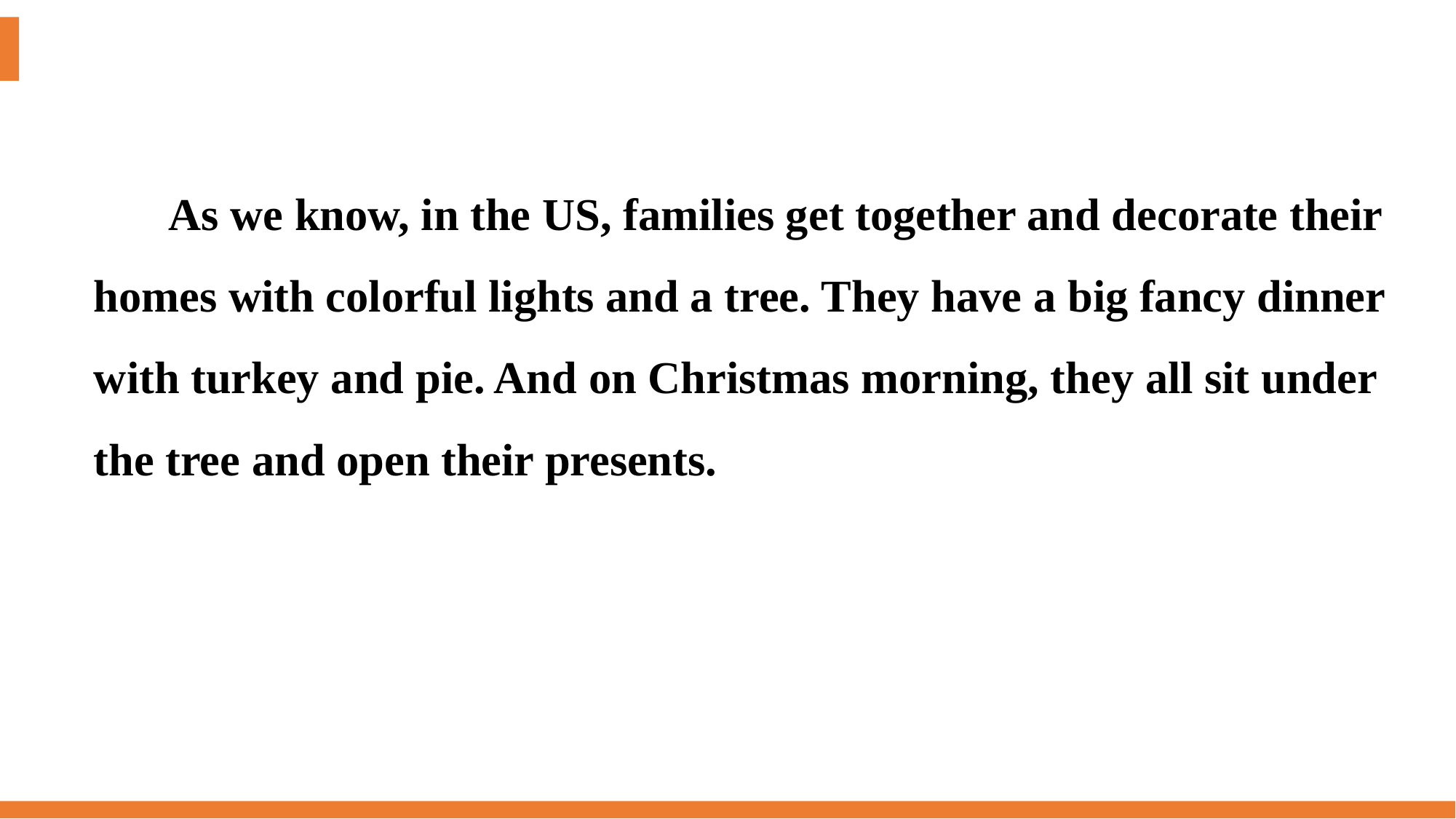

As we know, in the US, families get together and decorate their homes with colorful lights and a tree. They have a big fancy dinner with turkey and pie. And on Christmas morning, they all sit under the tree and open their presents.